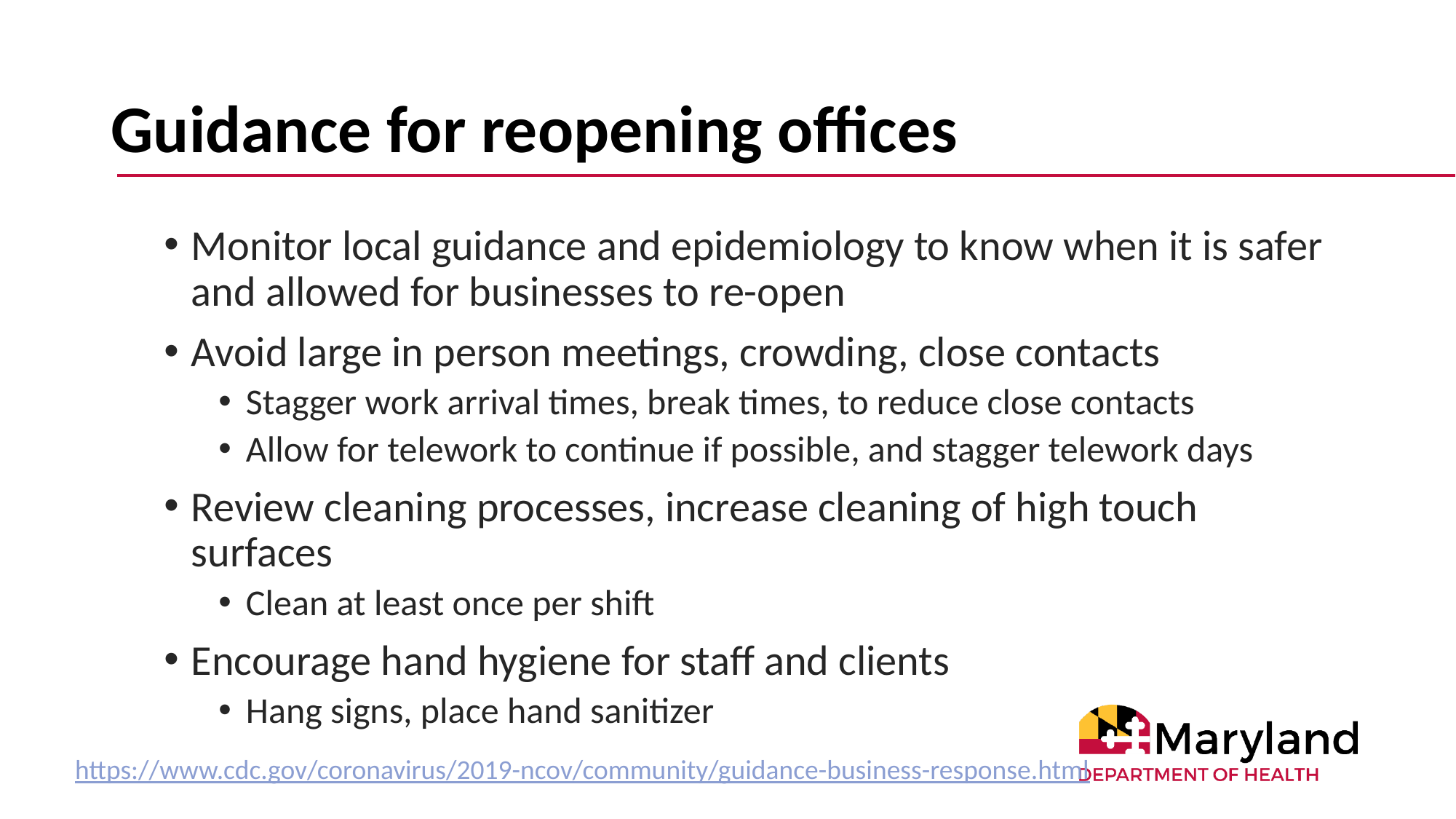

# Guidance for reopening offices
Monitor local guidance and epidemiology to know when it is safer and allowed for businesses to re-open
Avoid large in person meetings, crowding, close contacts
Stagger work arrival times, break times, to reduce close contacts
Allow for telework to continue if possible, and stagger telework days
Review cleaning processes, increase cleaning of high touch surfaces
Clean at least once per shift
Encourage hand hygiene for staff and clients
Hang signs, place hand sanitizer

https://www.cdc.gov/coronavirus/2019-ncov/community/guidance-business-response.html